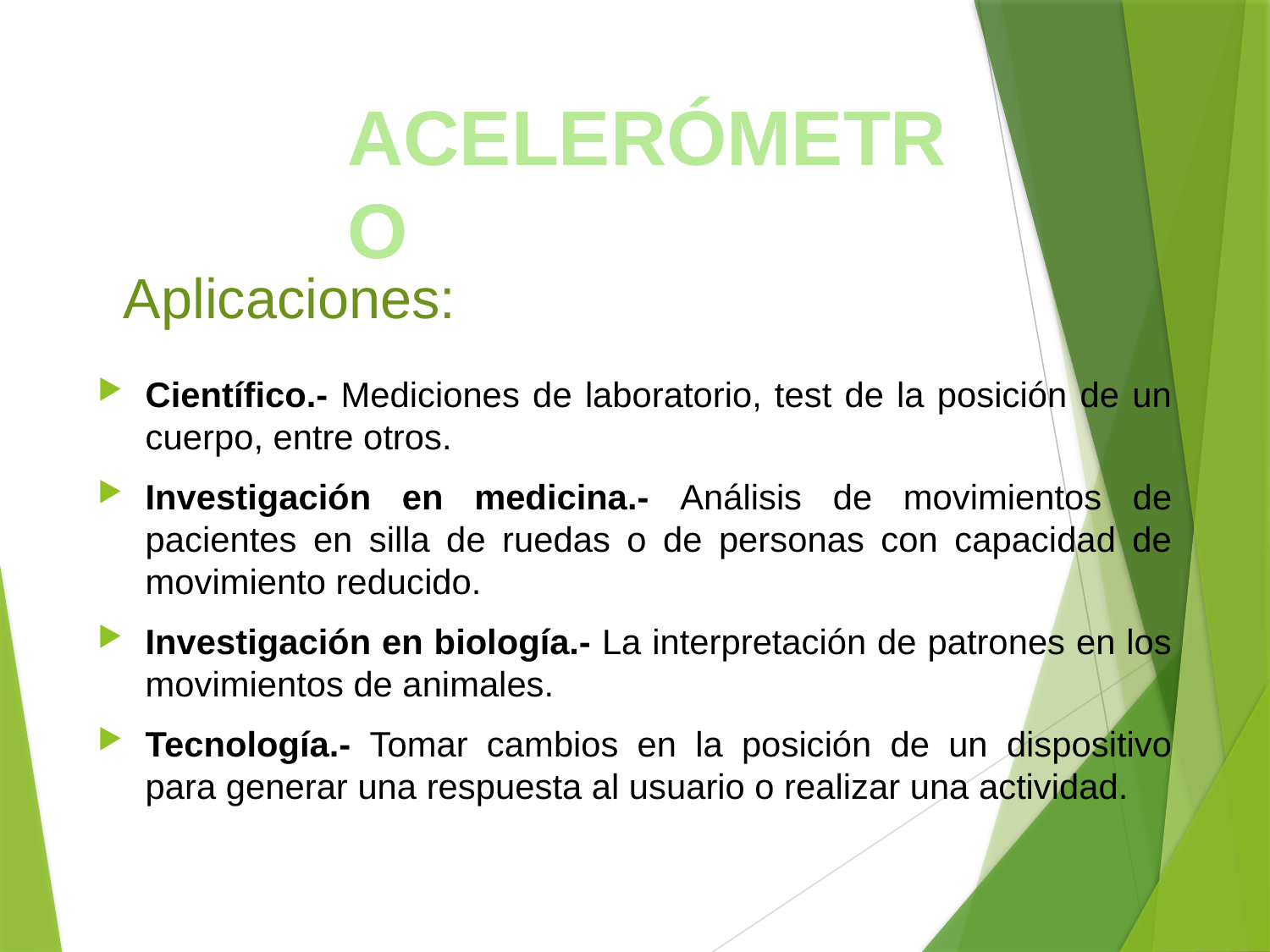

# ACELERÓMETRO
Aplicaciones:
Científico.- Mediciones de laboratorio, test de la posición de un cuerpo, entre otros.
Investigación en medicina.- Análisis de movimientos de pacientes en silla de ruedas o de personas con capacidad de movimiento reducido.
Investigación en biología.- La interpretación de patrones en los movimientos de animales.
Tecnología.- Tomar cambios en la posición de un dispositivo para generar una respuesta al usuario o realizar una actividad.